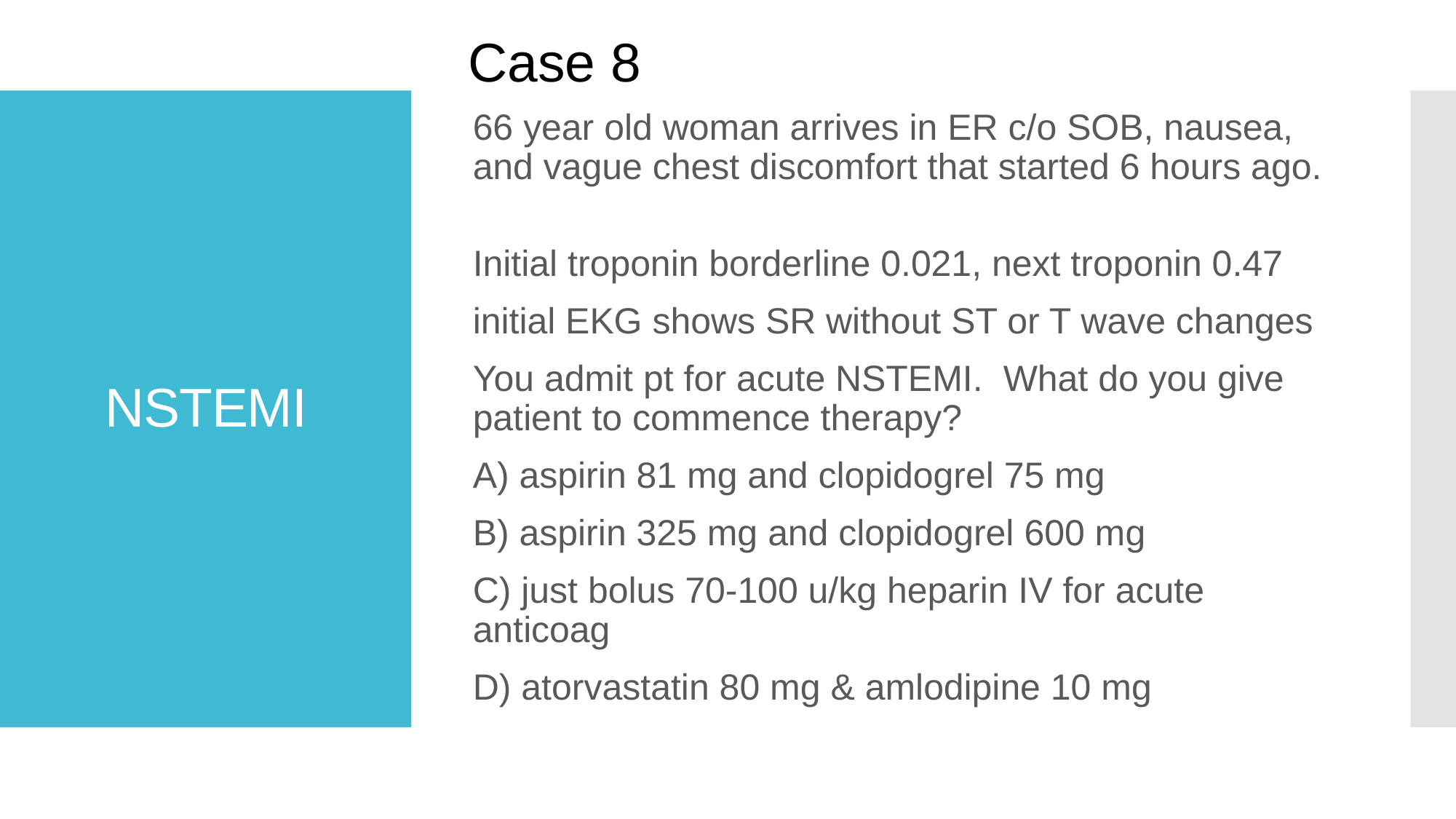

Case 8
66 year old woman arrives in ER c/o SOB, nausea, and vague chest discomfort that started 6 hours ago.
Initial troponin borderline 0.021, next troponin 0.47
initial EKG shows SR without ST or T wave changes
You admit pt for acute NSTEMI.  What do you give patient to commence therapy?
A) aspirin 81 mg and clopidogrel 75 mg
B) aspirin 325 mg and clopidogrel 600 mg
C) just bolus 70-100 u/kg heparin IV for acute anticoag
D) atorvastatin 80 mg & amlodipine 10 mg
# NSTEMI